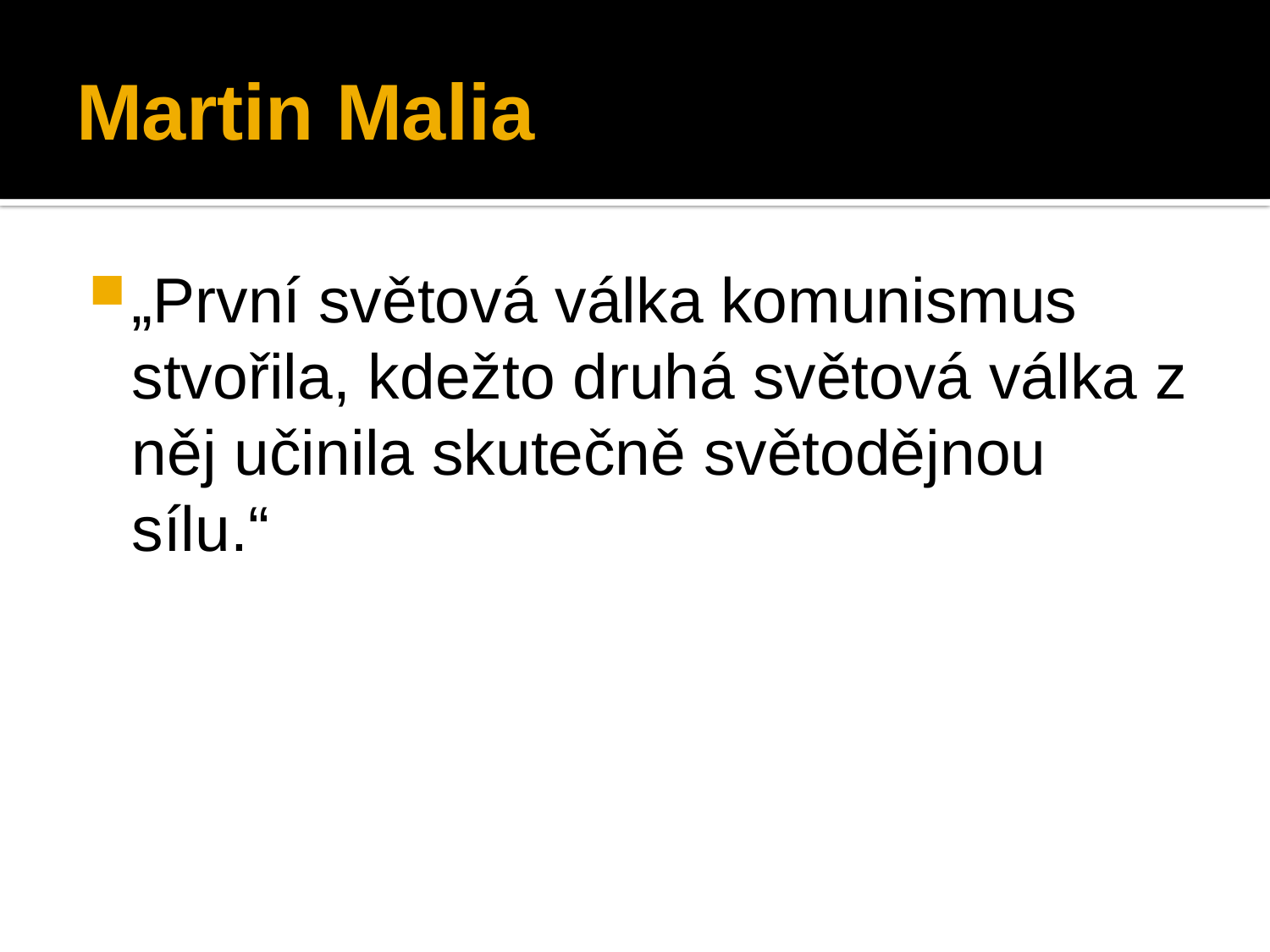

# Martin Malia
„První světová válka komunismus stvořila, kdežto druhá světová válka z něj učinila skutečně světodějnou sílu.“